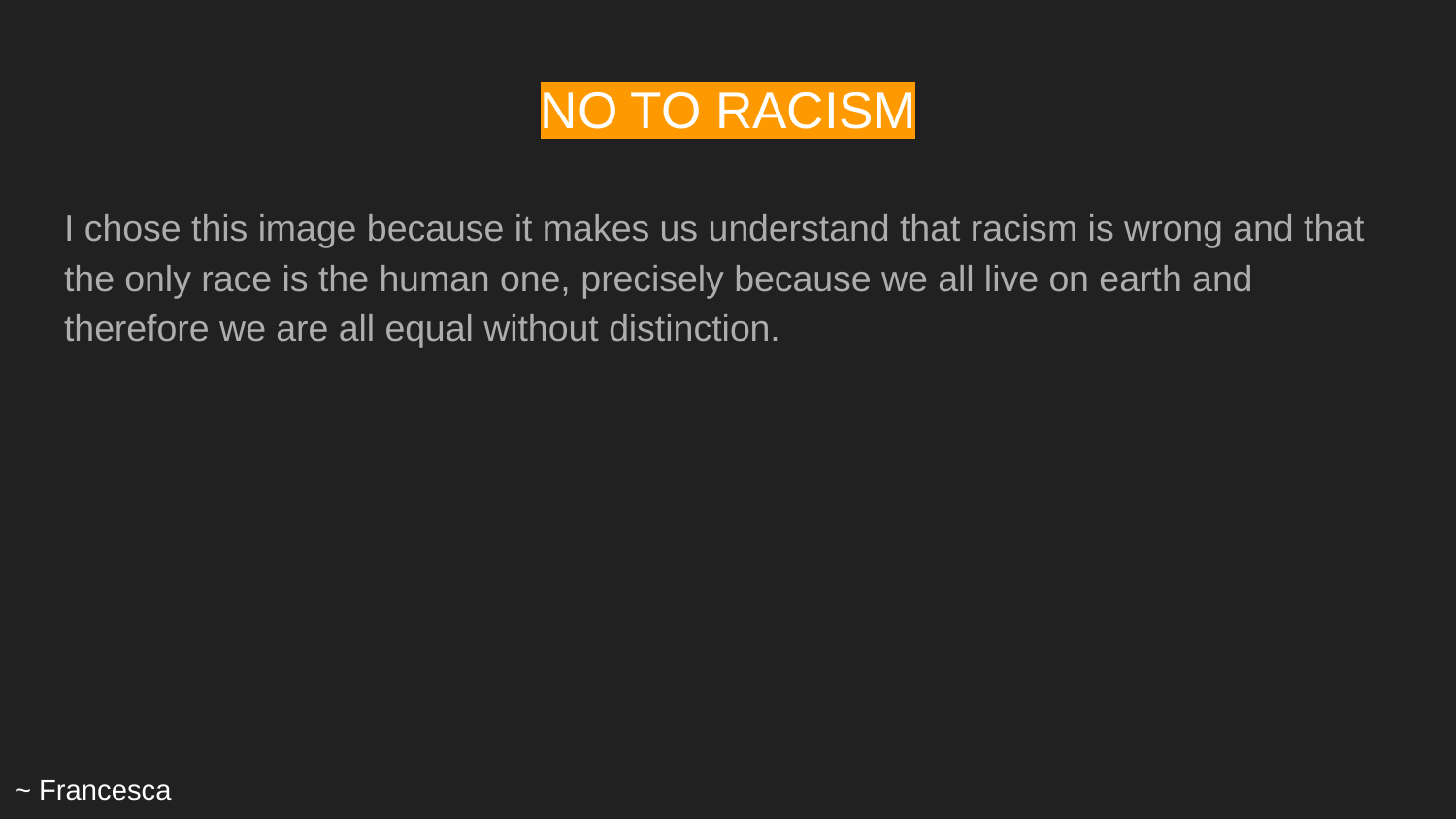

# NO TO RACISM
I chose this image because it makes us understand that racism is wrong and that the only race is the human one, precisely because we all live on earth and therefore we are all equal without distinction.
~ Francesca